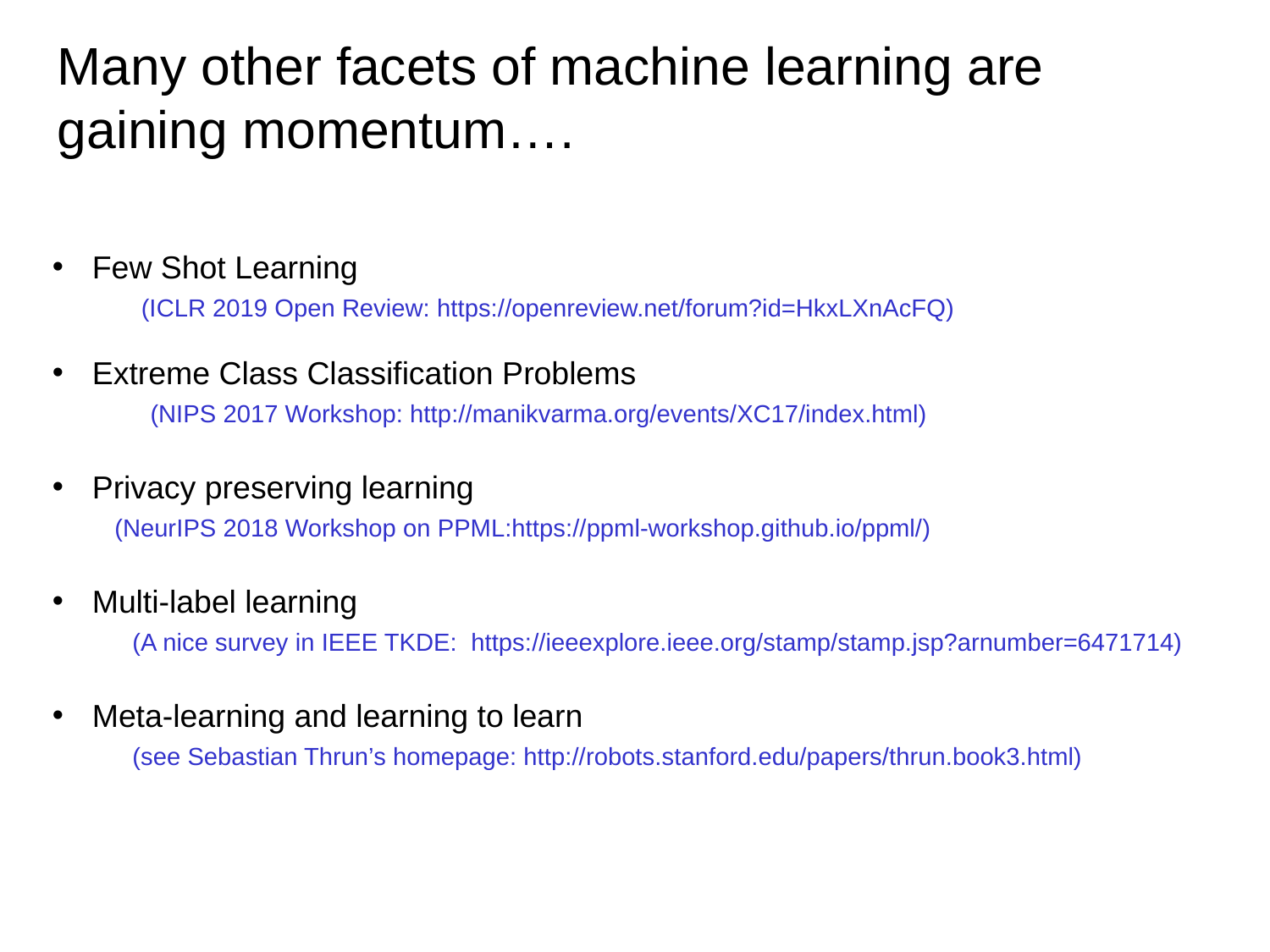

Many other facets of machine learning are
gaining momentum….
Few Shot Learning
          (ICLR 2019 Open Review: https://openreview.net/forum?id=HkxLXnAcFQ)

Extreme Class Classification Problems
           (NIPS 2017 Workshop: http://manikvarma.org/events/XC17/index.html)

Privacy preserving learning
       (NeurIPS 2018 Workshop on PPML:https://ppml-workshop.github.io/ppml/)

Multi-label learning
         (A nice survey in IEEE TKDE:  https://ieeexplore.ieee.org/stamp/stamp.jsp?arnumber=6471714)

Meta-learning and learning to learn
         (see Sebastian Thrun’s homepage: http://robots.stanford.edu/papers/thrun.book3.html)